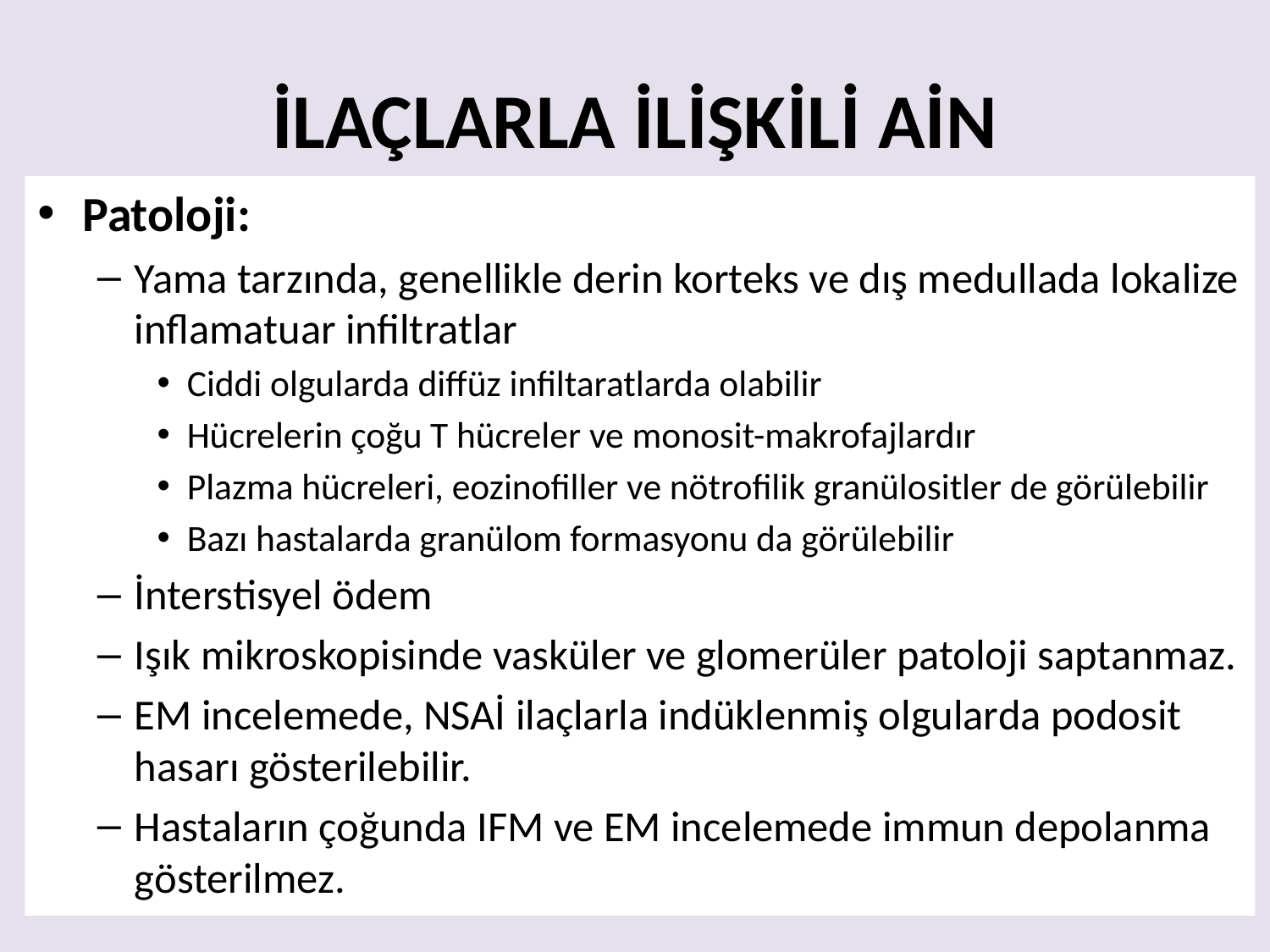

# İLAÇLARLA İLİŞKİLİ AİN
Patoloji:
Yama tarzında, genellikle derin korteks ve dış medullada lokalize inflamatuar infiltratlar
Ciddi olgularda diffüz infiltaratlarda olabilir
Hücrelerin çoğu T hücreler ve monosit-makrofajlardır
Plazma hücreleri, eozinofiller ve nötrofilik granülositler de görülebilir
Bazı hastalarda granülom formasyonu da görülebilir
İnterstisyel ödem
Işık mikroskopisinde vasküler ve glomerüler patoloji saptanmaz.
EM incelemede, NSAİ ilaçlarla indüklenmiş olgularda podosit hasarı gösterilebilir.
Hastaların çoğunda IFM ve EM incelemede immun depolanma gösterilmez.